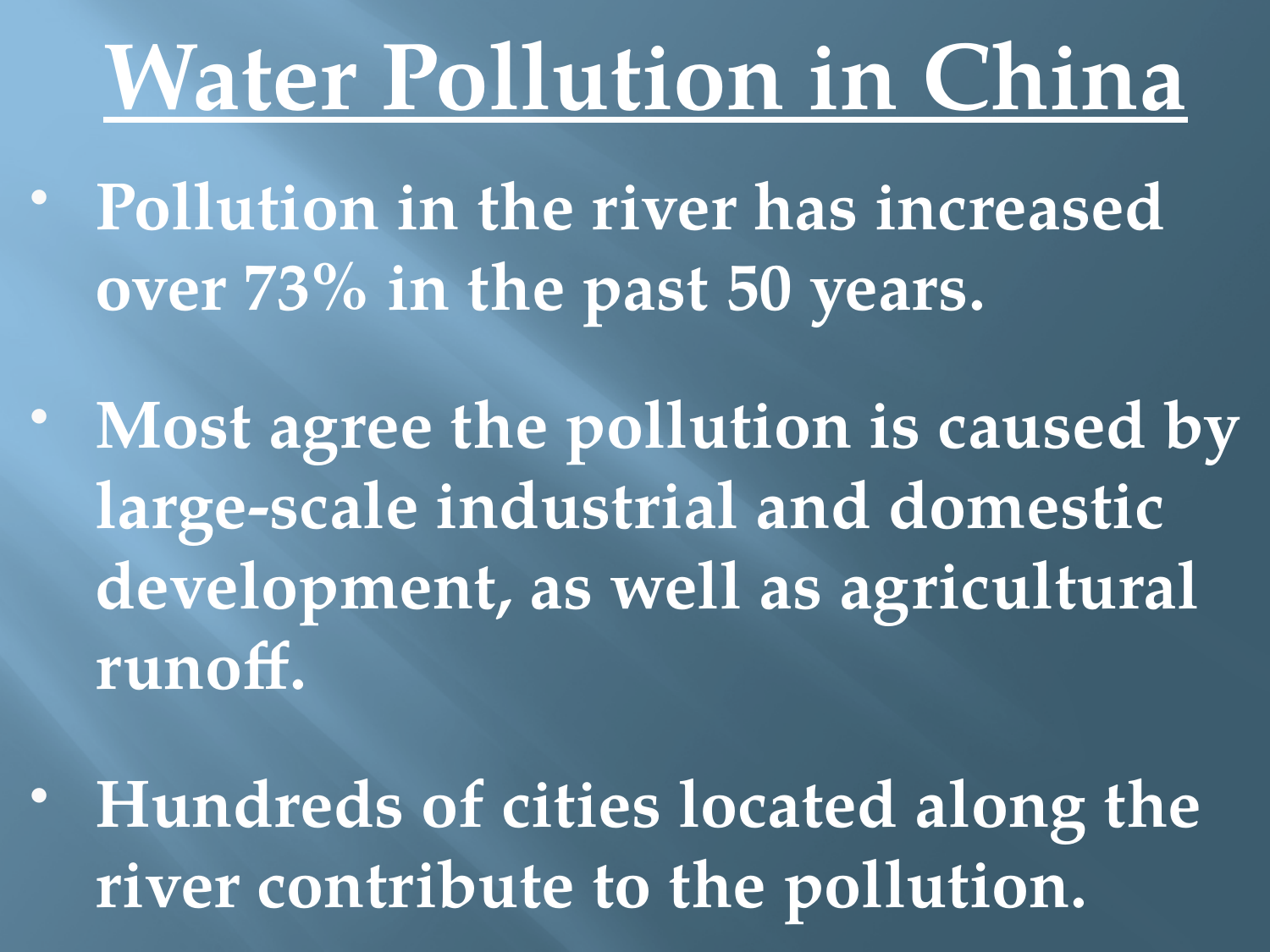

Water Pollution in China
Pollution in the river has increased over 73% in the past 50 years.

Most agree the pollution is caused by large-scale industrial and domestic development, as well as agricultural runoff.

Hundreds of cities located along the river contribute to the pollution.